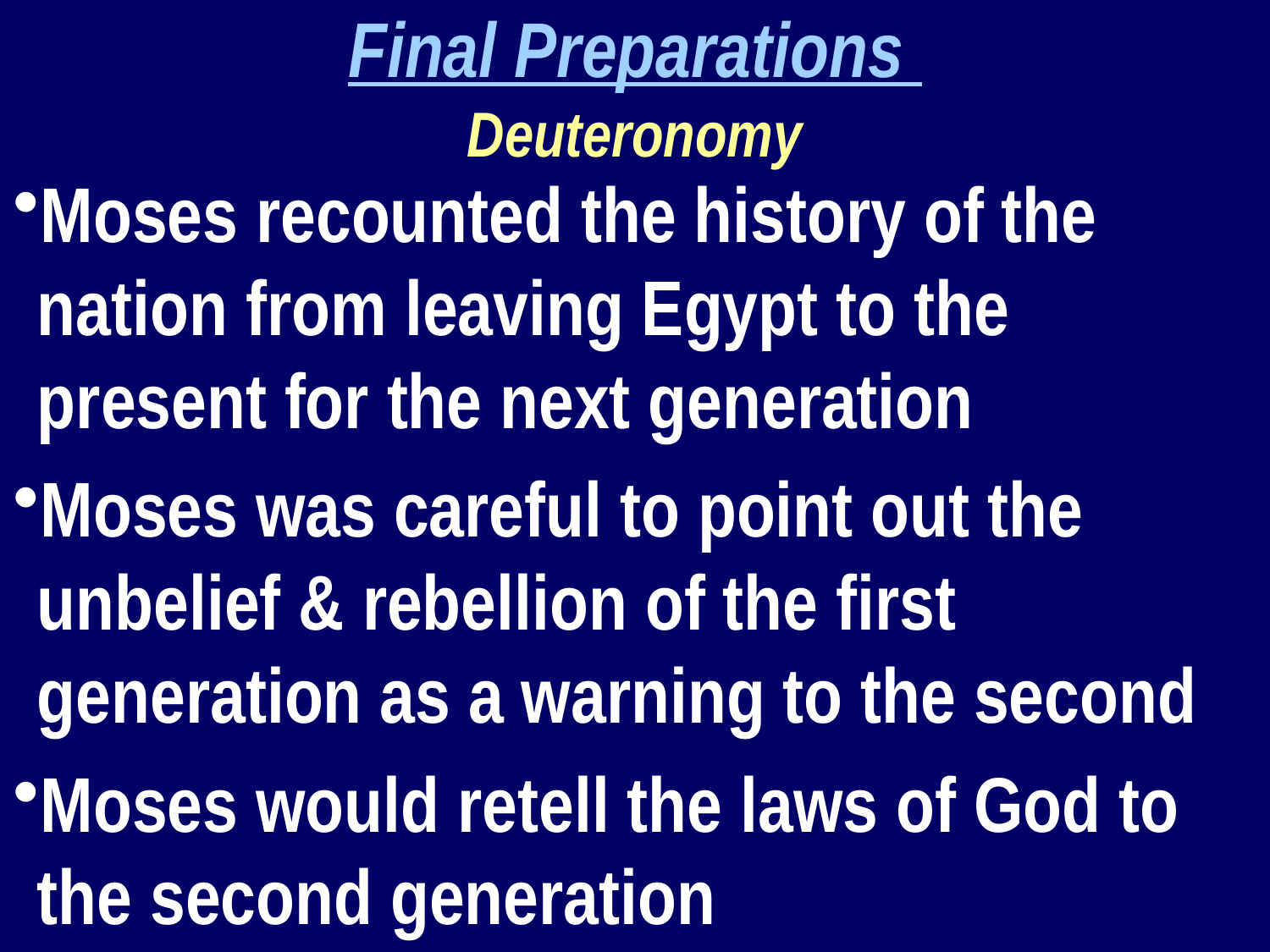

Final Preparations
Deuteronomy
Moses recounted the history of the nation from leaving Egypt to the present for the next generation
Moses was careful to point out the unbelief & rebellion of the first generation as a warning to the second
Moses would retell the laws of God to the second generation